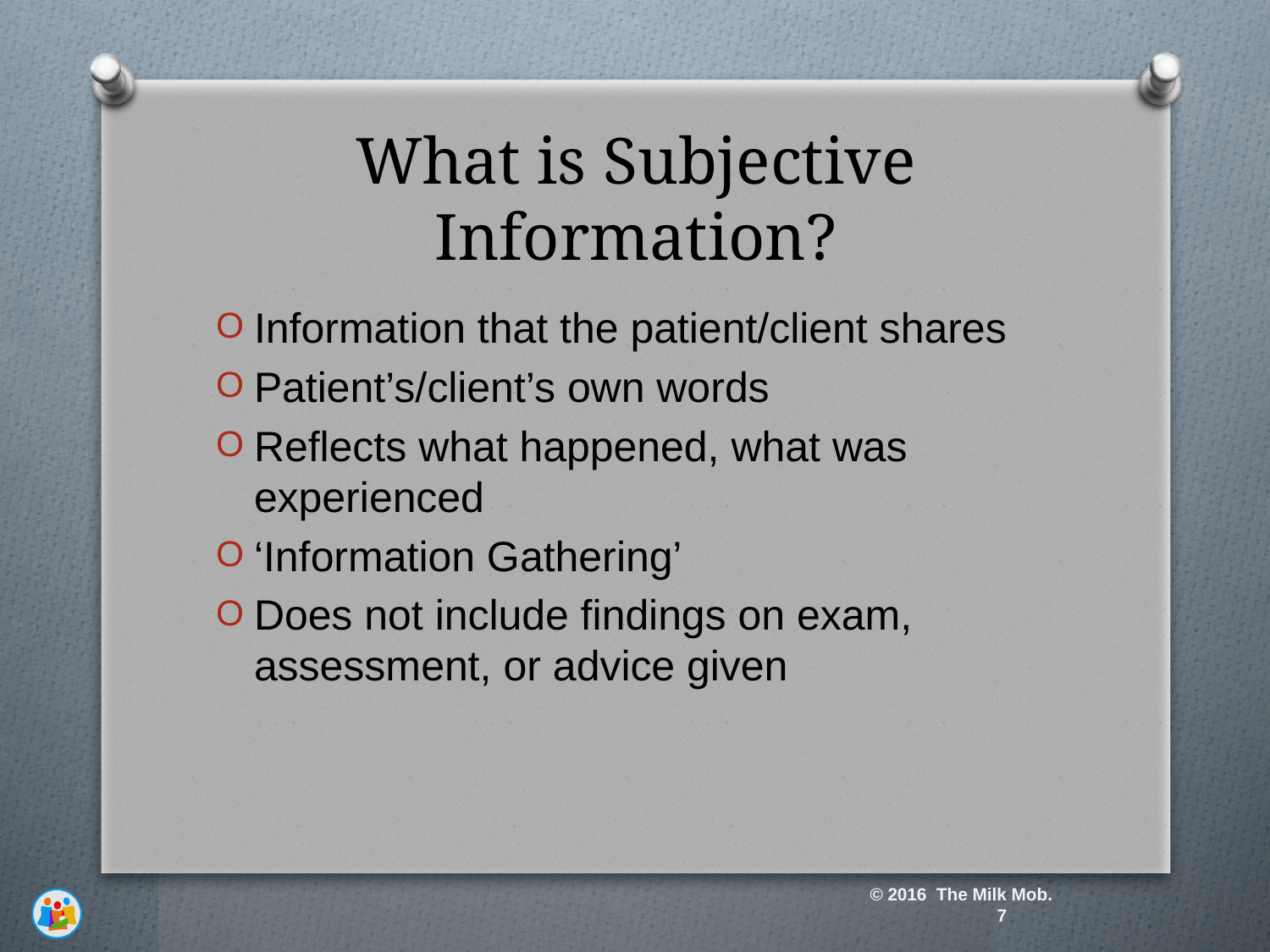

# What is Subjective Information?
Information that the patient/client shares
Patient’s/client’s own words
Reflects what happened, what was experienced
‘Information Gathering’
Does not include findings on exam, assessment, or advice given